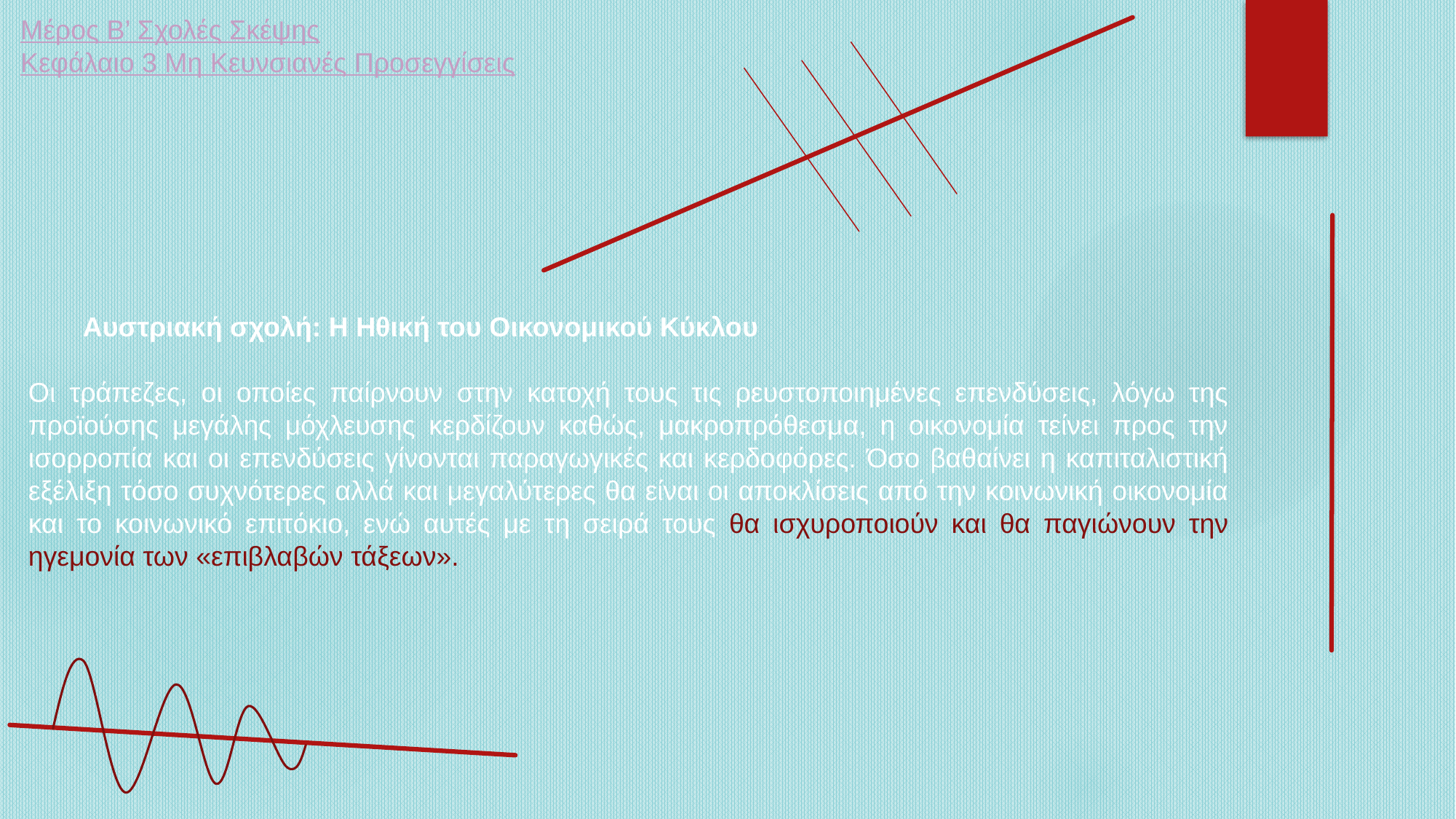

Μέρος Β’ Σχολές Σκέψης
Κεφάλαιο 3 Μη Κευνσιανές Προσεγγίσεις
Αυστριακή σχολή: Η Ηθική του Οικονομικού Κύκλου

Οι τράπεζες, οι οποίες παίρνουν στην κατοχή τους τις ρευστοποιημένες επενδύσεις, λόγω της προϊούσης μεγάλης μόχλευσης κερδίζουν καθώς, μακροπρόθεσμα, η οικονομία τείνει προς την ισορροπία και οι επενδύσεις γίνονται παραγωγικές και κερδοφόρες. Όσο βαθαίνει η καπιταλιστική εξέλιξη τόσο συχνότερες αλλά και μεγαλύτερες θα είναι οι αποκλίσεις από την κοινωνική οικονομία και το κοινωνικό επιτόκιο, ενώ αυτές με τη σειρά τους θα ισχυροποιούν και θα παγιώνουν την ηγεμονία των «επιβλαβών τάξεων».